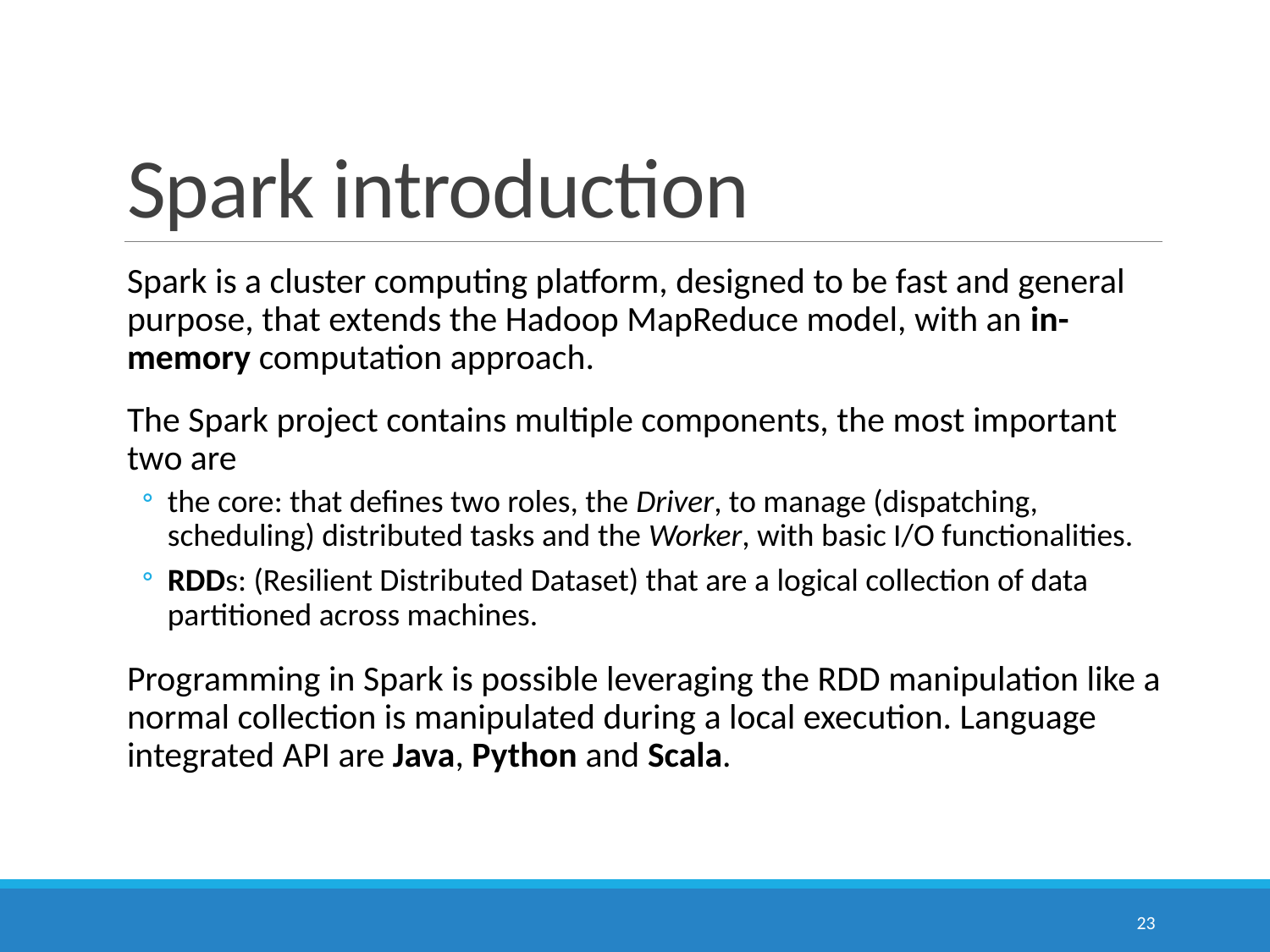

# Spark introduction
Spark is a cluster computing platform, designed to be fast and general purpose, that extends the Hadoop MapReduce model, with an in-memory computation approach.
The Spark project contains multiple components, the most important two are
the core: that defines two roles, the Driver, to manage (dispatching, scheduling) distributed tasks and the Worker, with basic I/O functionalities.
RDDs: (Resilient Distributed Dataset) that are a logical collection of data partitioned across machines.
Programming in Spark is possible leveraging the RDD manipulation like a normal collection is manipulated during a local execution. Language integrated API are Java, Python and Scala.
23